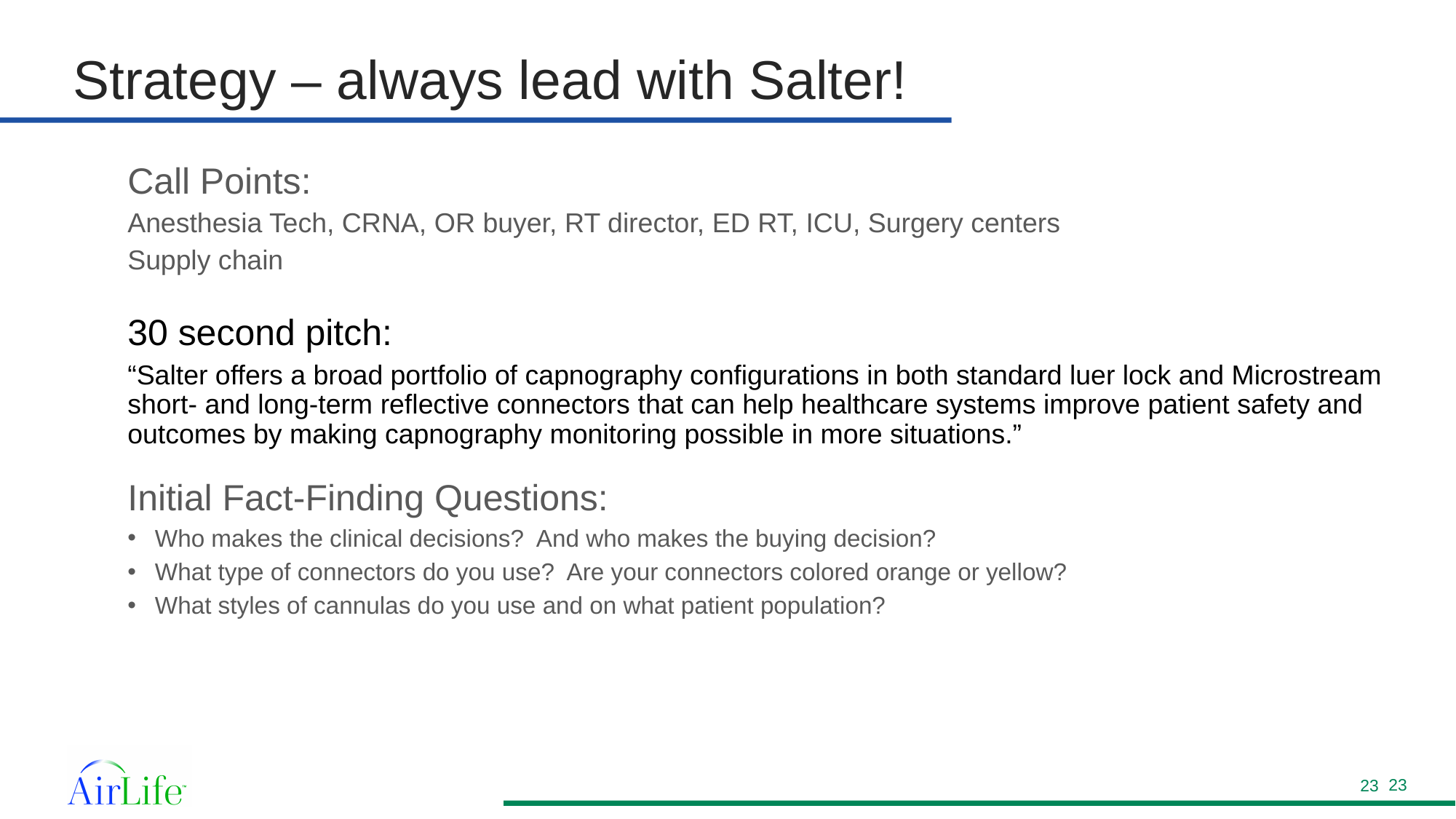

# Strategy – always lead with Salter!

Call Points:
Anesthesia Tech, CRNA, OR buyer, RT director, ED RT, ICU, Surgery centers
Supply chain

30 second pitch:
“Salter offers a broad portfolio of capnography configurations in both standard luer lock and Microstream short- and long-term reflective connectors that can help healthcare systems improve patient safety and outcomes by making capnography monitoring possible in more situations.”

Initial Fact-Finding Questions:
Who makes the clinical decisions?  And who makes the buying decision?
What type of connectors do you use?  Are your connectors colored orange or yellow?
What styles of cannulas do you use and on what patient population?

23
23